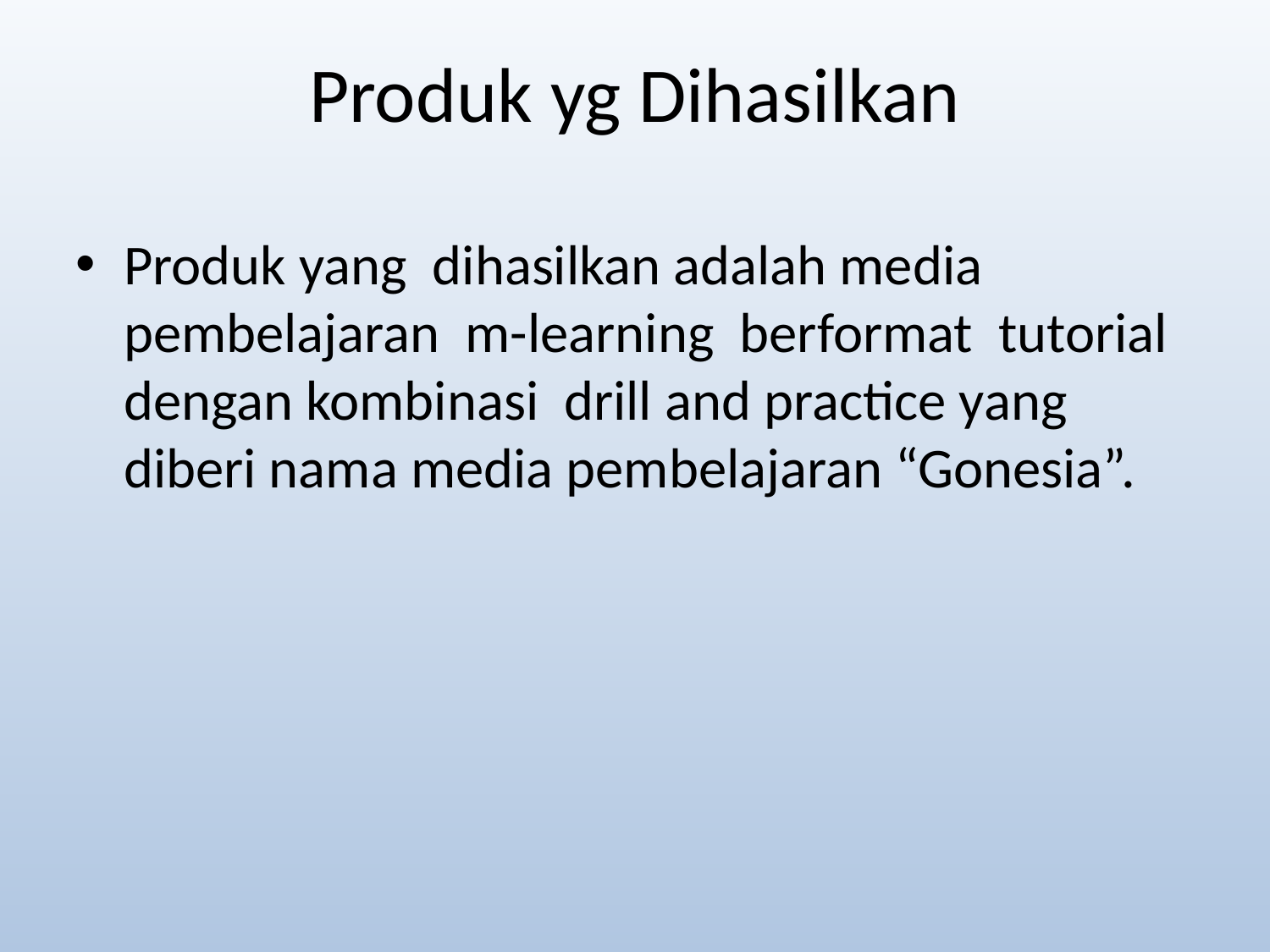

# Produk yg Dihasilkan
Produk yang  dihasilkan adalah media pembelajaran  m-learning  berformat  tutorial dengan kombinasi  drill and practice yang diberi nama media pembelajaran “Gonesia”.